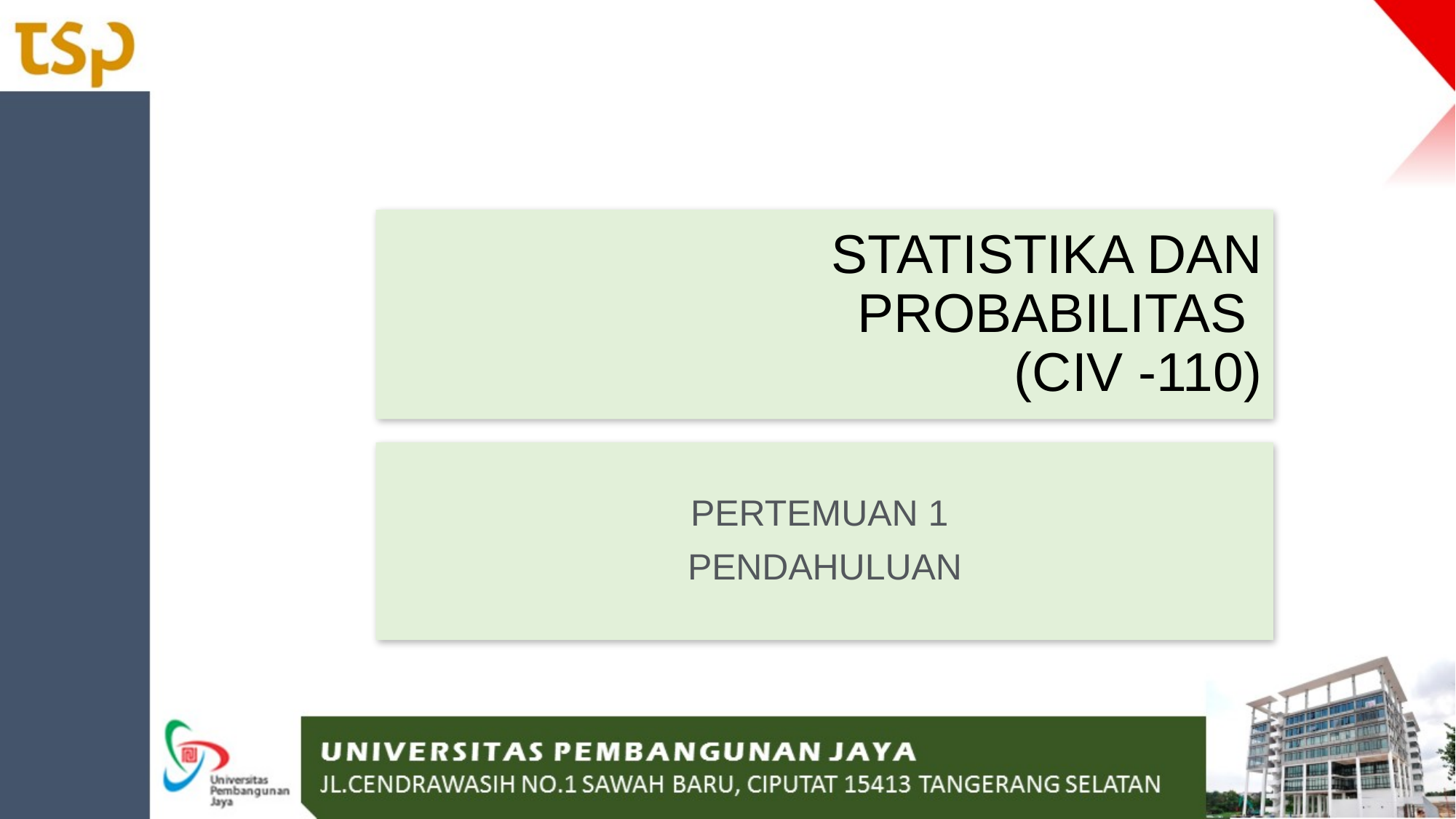

# STATISTIKA DAN PROBABILITAS (CIV -110)
PERTEMUAN 1
PENDAHULUAN